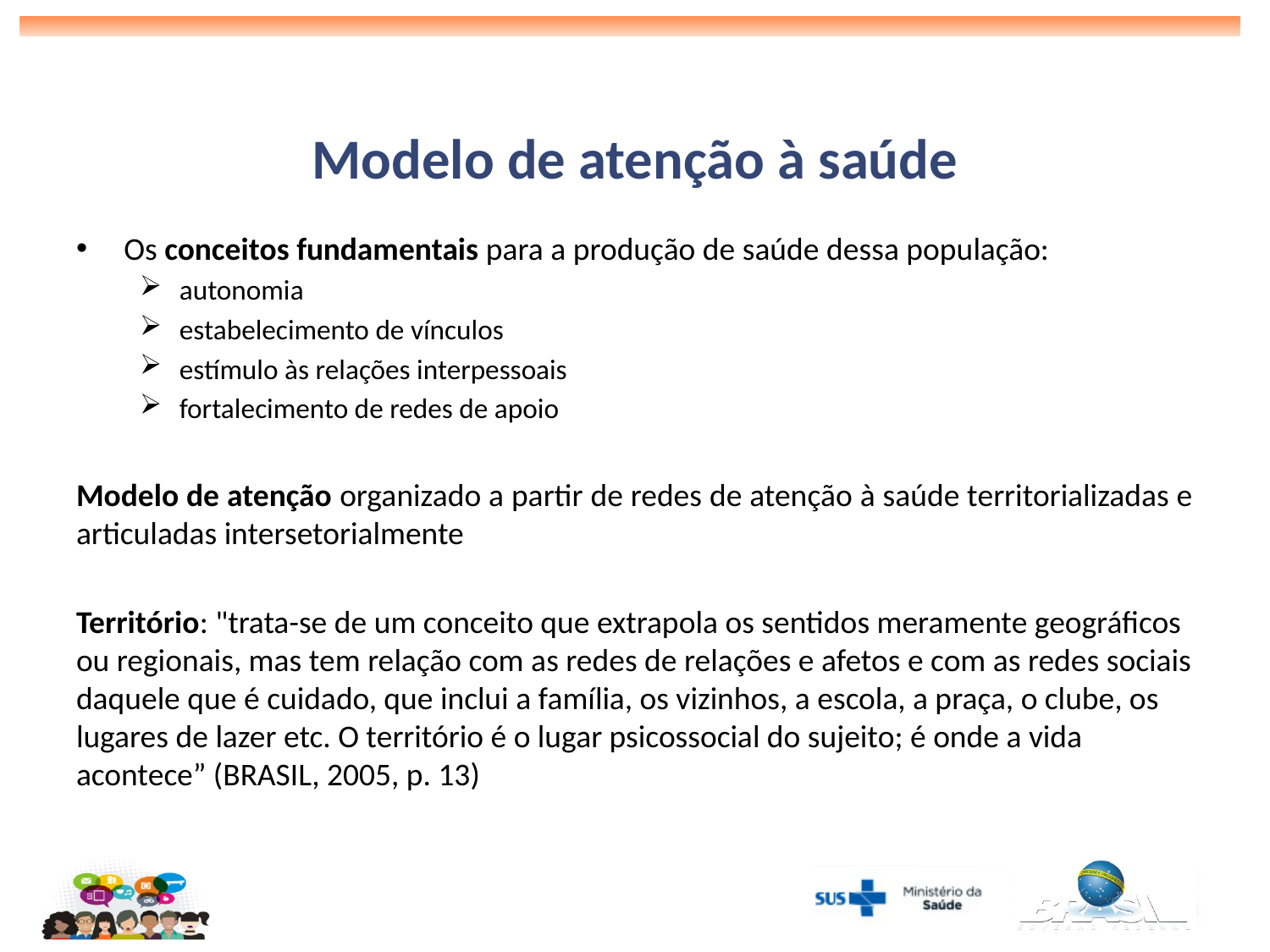

# Modelo de atenção à saúde
Os conceitos fundamentais para a produção de saúde dessa população:
autonomia
estabelecimento de vínculos
estímulo às relações interpessoais
fortalecimento de redes de apoio

Modelo de atenção organizado a partir de redes de atenção à saúde territorializadas e articuladas intersetorialmente

Território: "trata-se de um conceito que extrapola os sentidos meramente geográficos ou regionais, mas tem relação com as redes de relações e afetos e com as redes sociais daquele que é cuidado, que inclui a família, os vizinhos, a escola, a praça, o clube, os lugares de lazer etc. O território é o lugar psicossocial do sujeito; é onde a vida acontece” (BRASIL, 2005, p. 13)